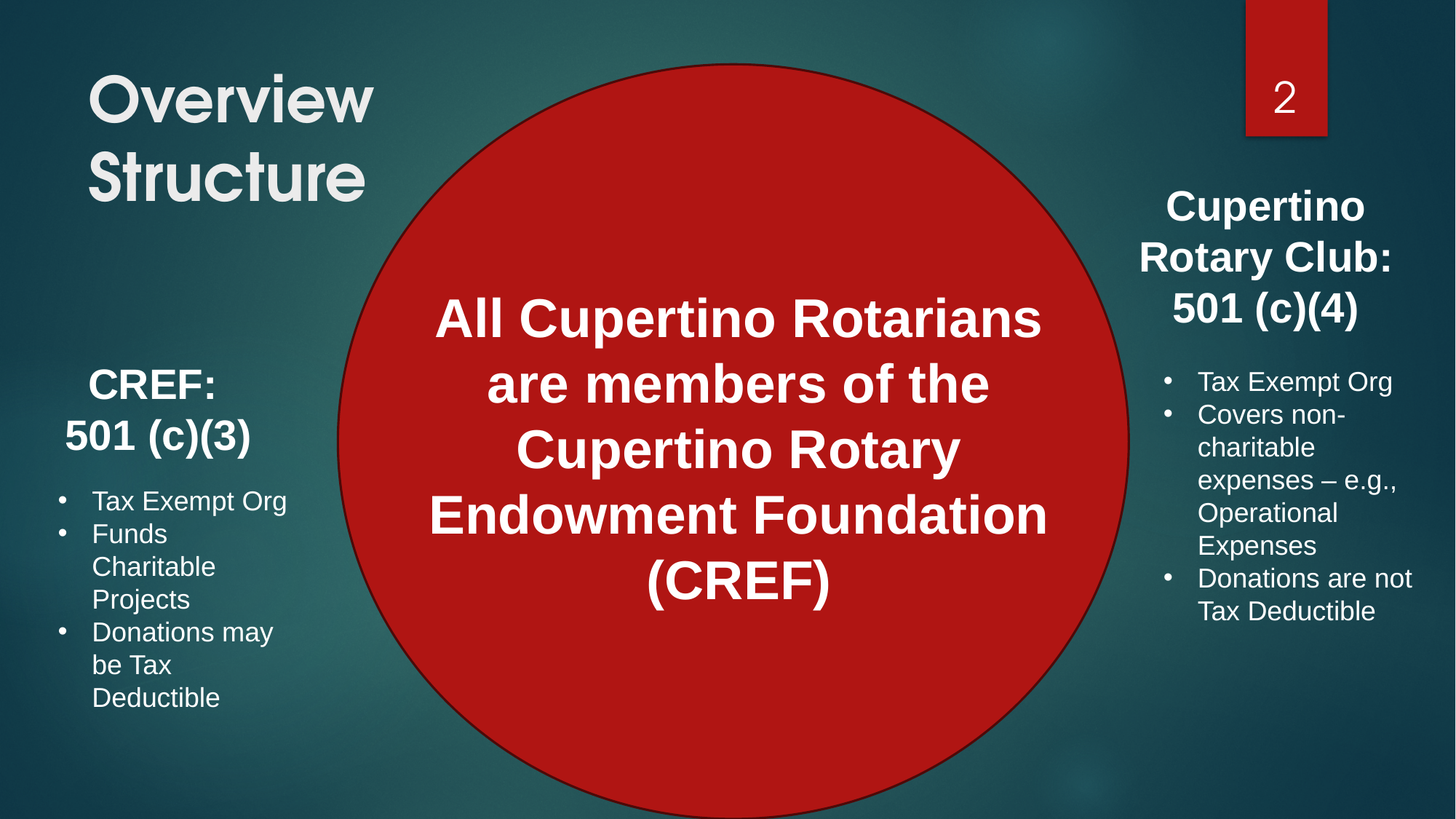

2
# Overview Structure

Cupertino Rotary Club: 501 (c)(4)
All Cupertino Rotarians are members of the Cupertino Rotary Endowment Foundation (CREF)
CREF:
501 (c)(3)
Tax Exempt Org
Covers non-charitable expenses – e.g., Operational Expenses
Donations are not Tax Deductible
Tax Exempt Org
Funds Charitable Projects
Donations may be Tax Deductible